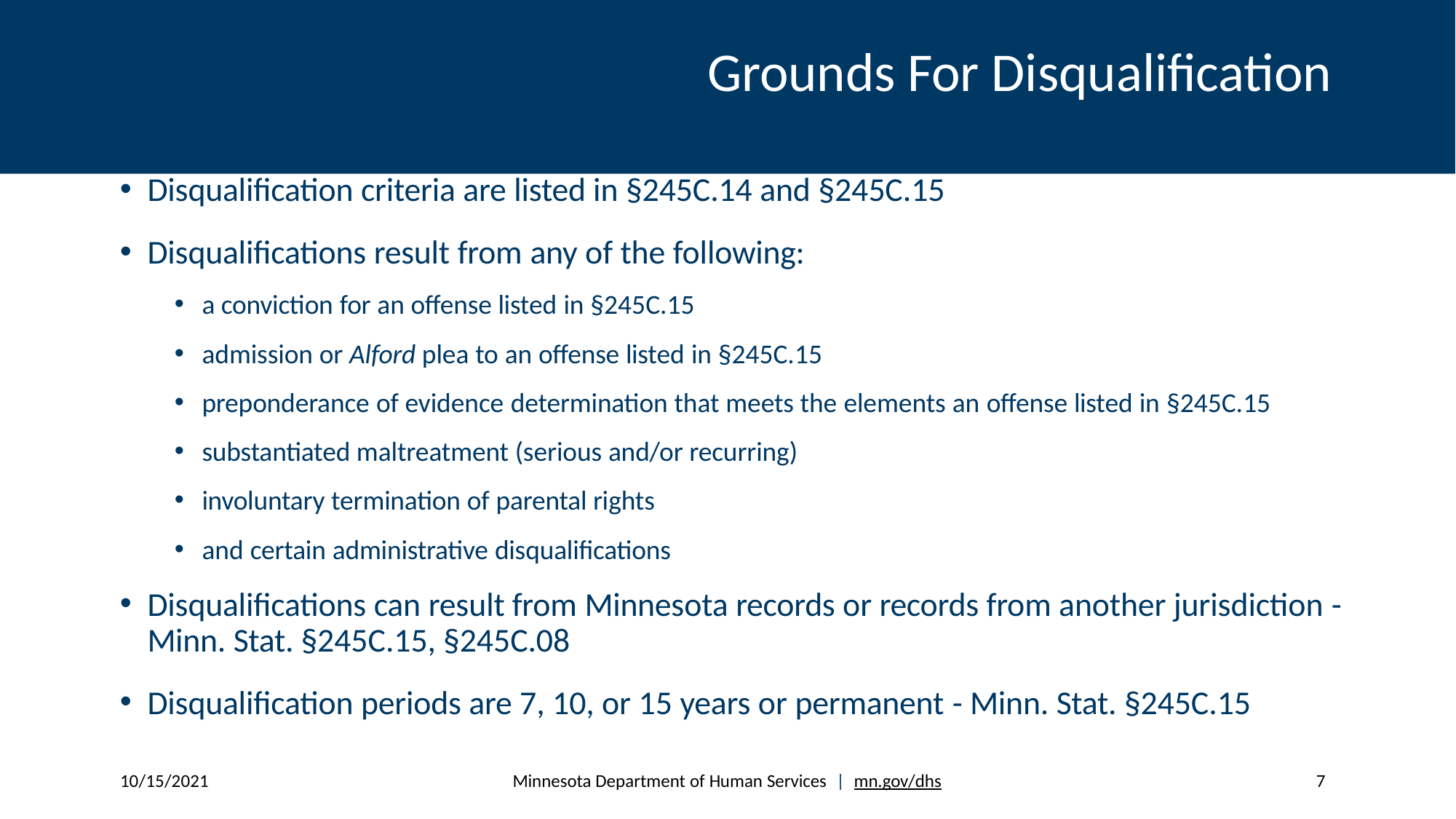

# Grounds For Disqualification
Disqualification criteria are listed in §245C.14 and §245C.15
Disqualifications result from any of the following:
a conviction for an offense listed in §245C.15
admission or Alford plea to an offense listed in §245C.15
preponderance of evidence determination that meets the elements an offense listed in §245C.15
substantiated maltreatment (serious and/or recurring)
involuntary termination of parental rights
and certain administrative disqualifications
Disqualifications can result from Minnesota records or records from another jurisdiction -
Minn. Stat. §245C.15, §245C.08
Disqualification periods are 7, 10, or 15 years or permanent - Minn. Stat. §245C.15
10/15/2021
Minnesota Department of Human Services | mn.gov/dhs
7